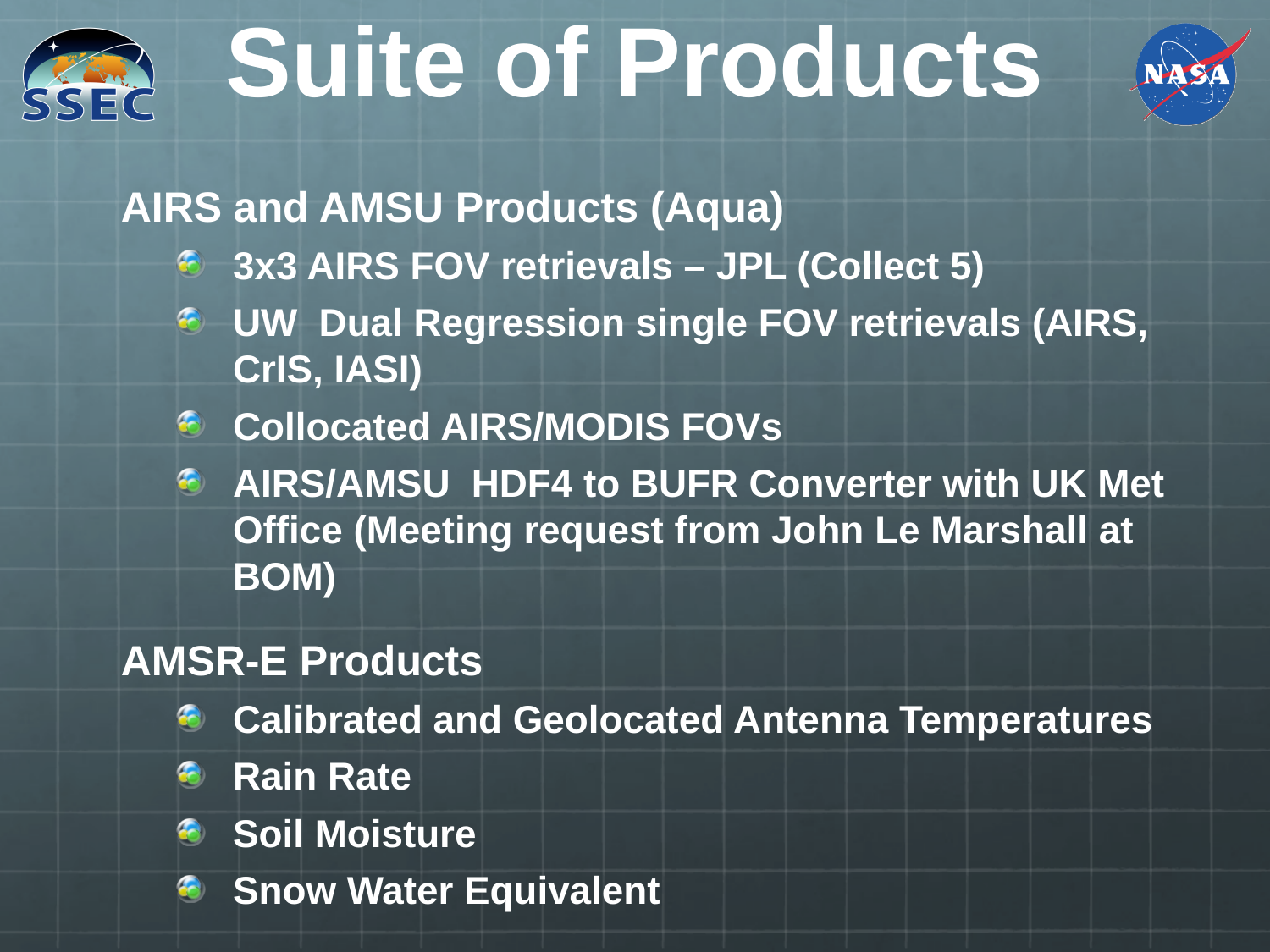

Suite of Products
AIRS and AMSU Products (Aqua)
3x3 AIRS FOV retrievals – JPL (Collect 5)
UW  Dual Regression single FOV retrievals (AIRS, CrIS, IASI)
Collocated AIRS/MODIS FOVs
AIRS/AMSU  HDF4 to BUFR Converter with UK Met Office (Meeting request from John Le Marshall at BOM)
AMSR-E Products
Calibrated and Geolocated Antenna Temperatures
Rain Rate
Soil Moisture
Snow Water Equivalent